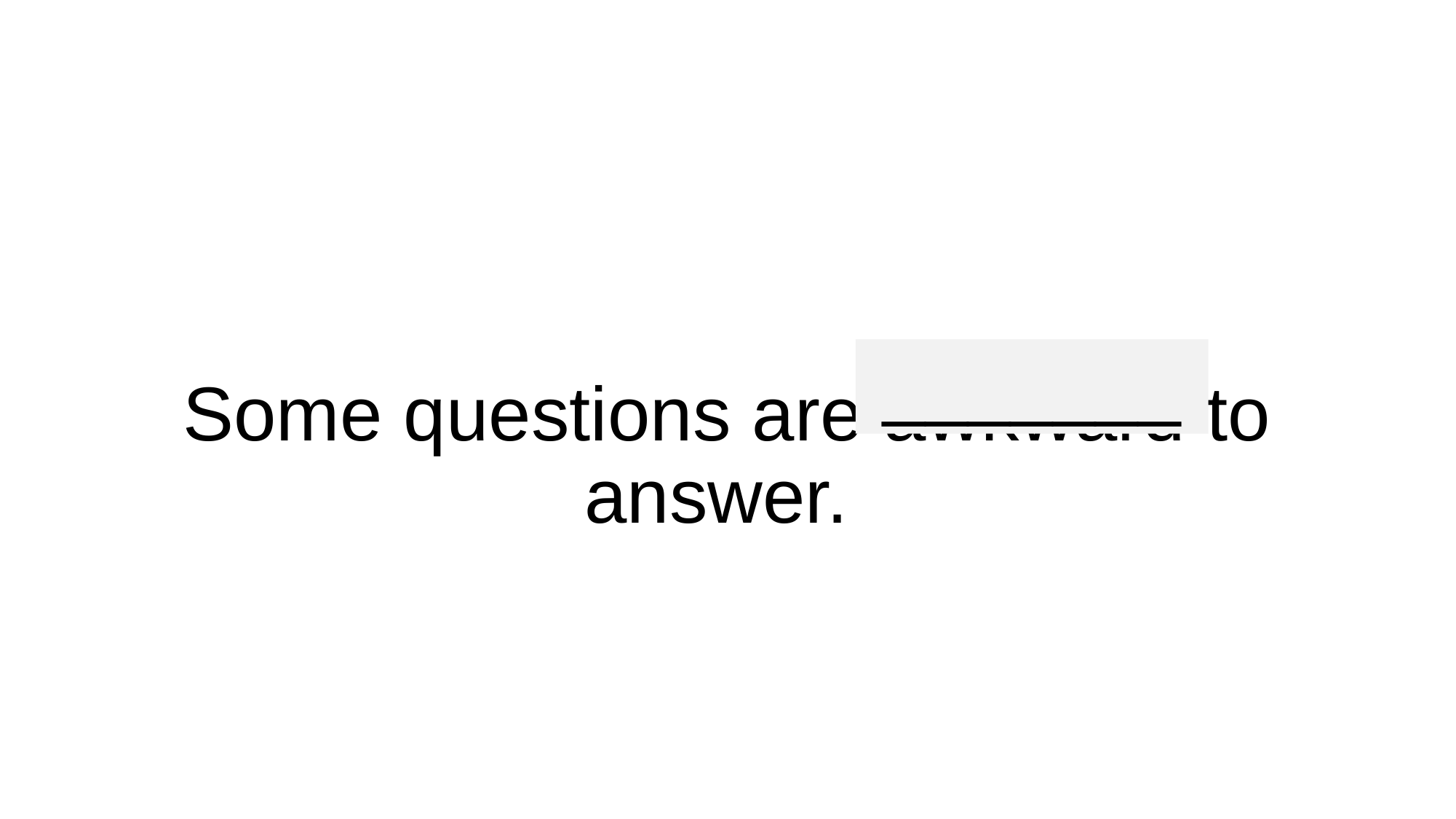

_______
# Some questions are awkward to answer.